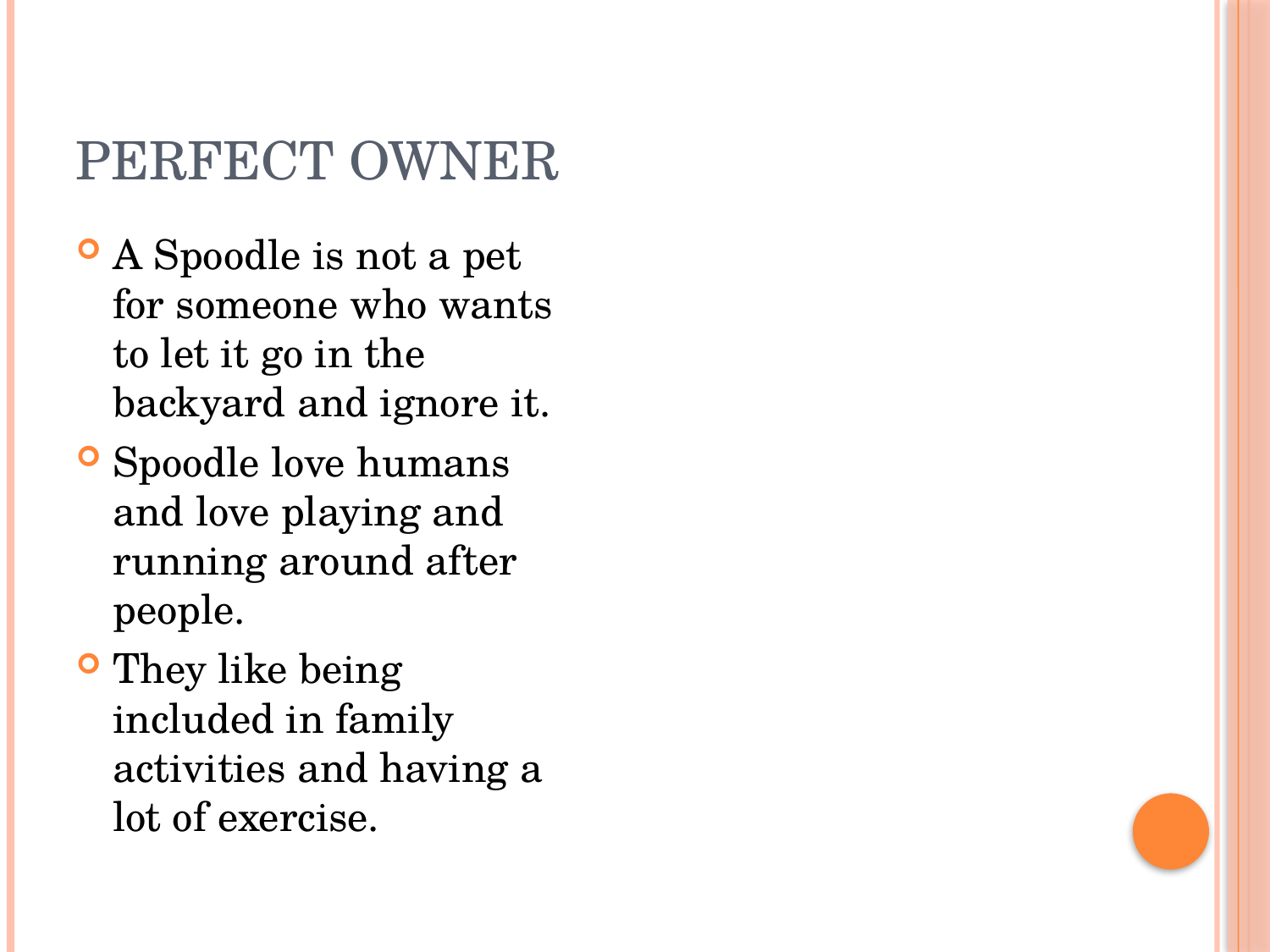

# Perfect Owner
A Spoodle is not a pet for someone who wants to let it go in the backyard and ignore it.
Spoodle love humans and love playing and running around after people.
They like being included in family activities and having a lot of exercise.